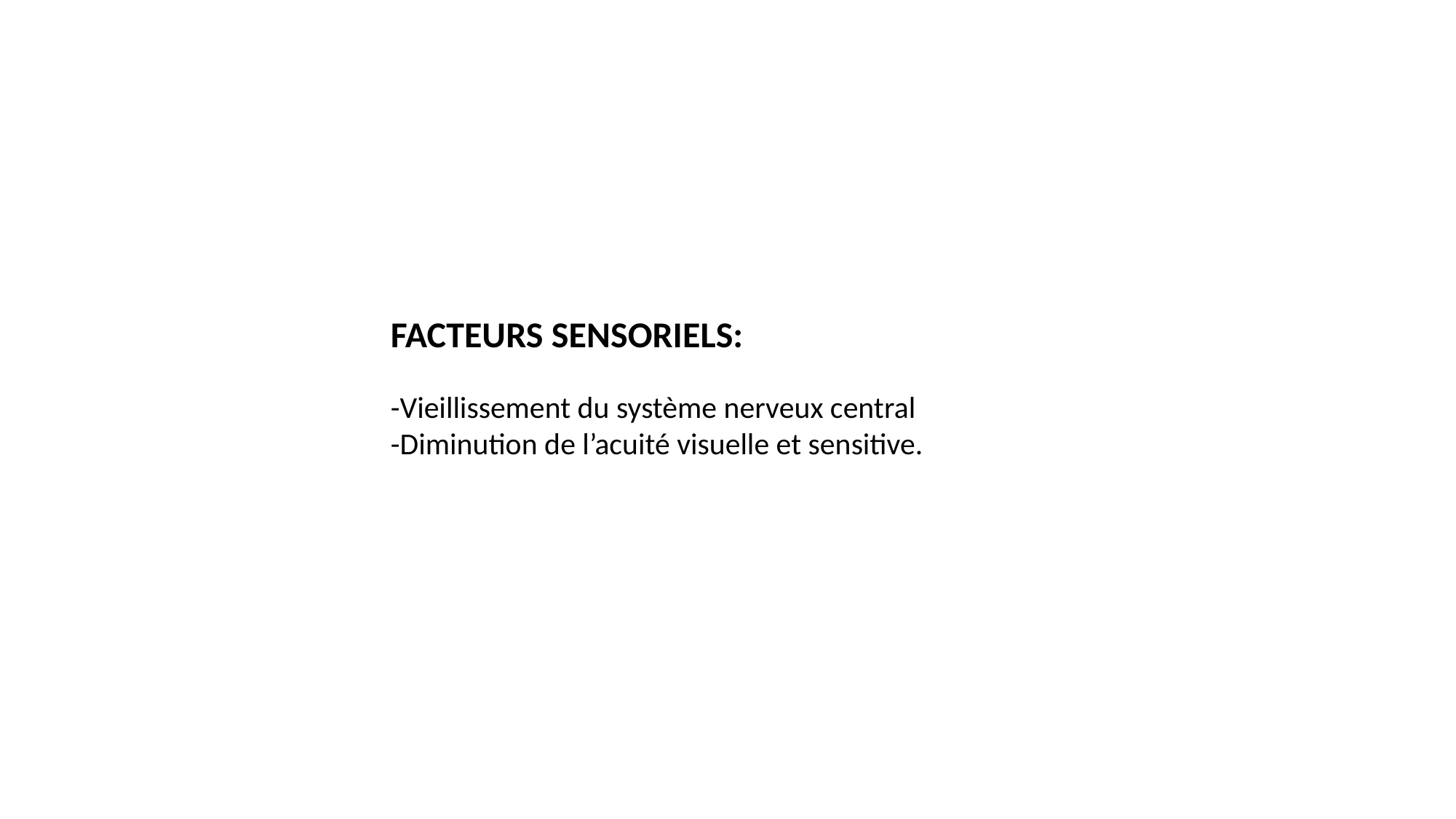

FACTEURS SENSORIELS:

-Vieillissement du système nerveux central
-Diminution de l’acuité visuelle et sensitive.